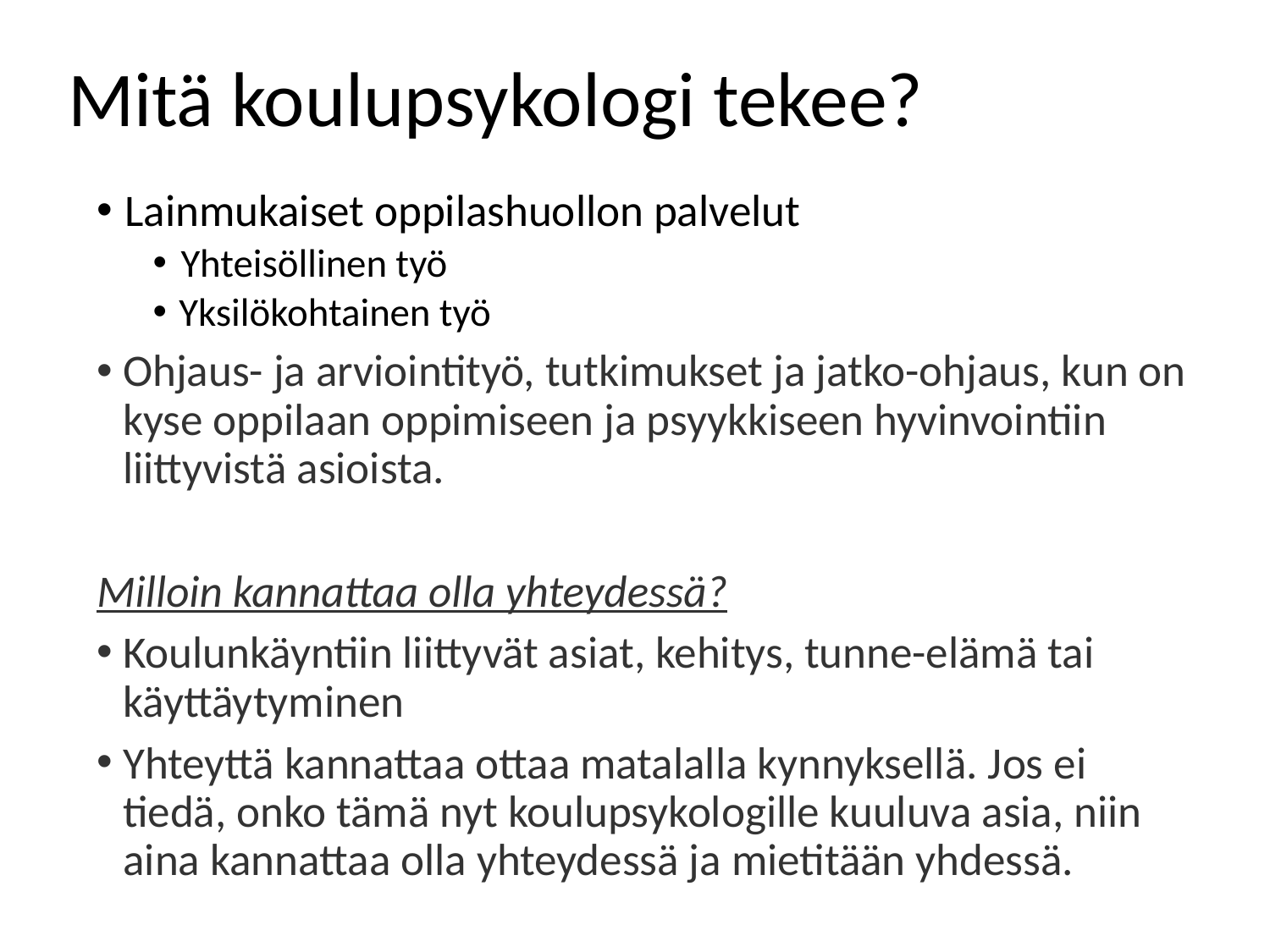

# Mitä koulupsykologi tekee?
Lainmukaiset oppilashuollon palvelut
Yhteisöllinen työ
Yksilökohtainen työ
Ohjaus- ja arviointityö, tutkimukset ja jatko-ohjaus, kun on kyse oppilaan oppimiseen ja psyykkiseen hyvinvointiin liittyvistä asioista.

Milloin kannattaa olla yhteydessä?
Koulunkäyntiin liittyvät asiat, kehitys, tunne-elämä tai käyttäytyminen
Yhteyttä kannattaa ottaa matalalla kynnyksellä. Jos ei tiedä, onko tämä nyt koulupsykologille kuuluva asia, niin aina kannattaa olla yhteydessä ja mietitään yhdessä.